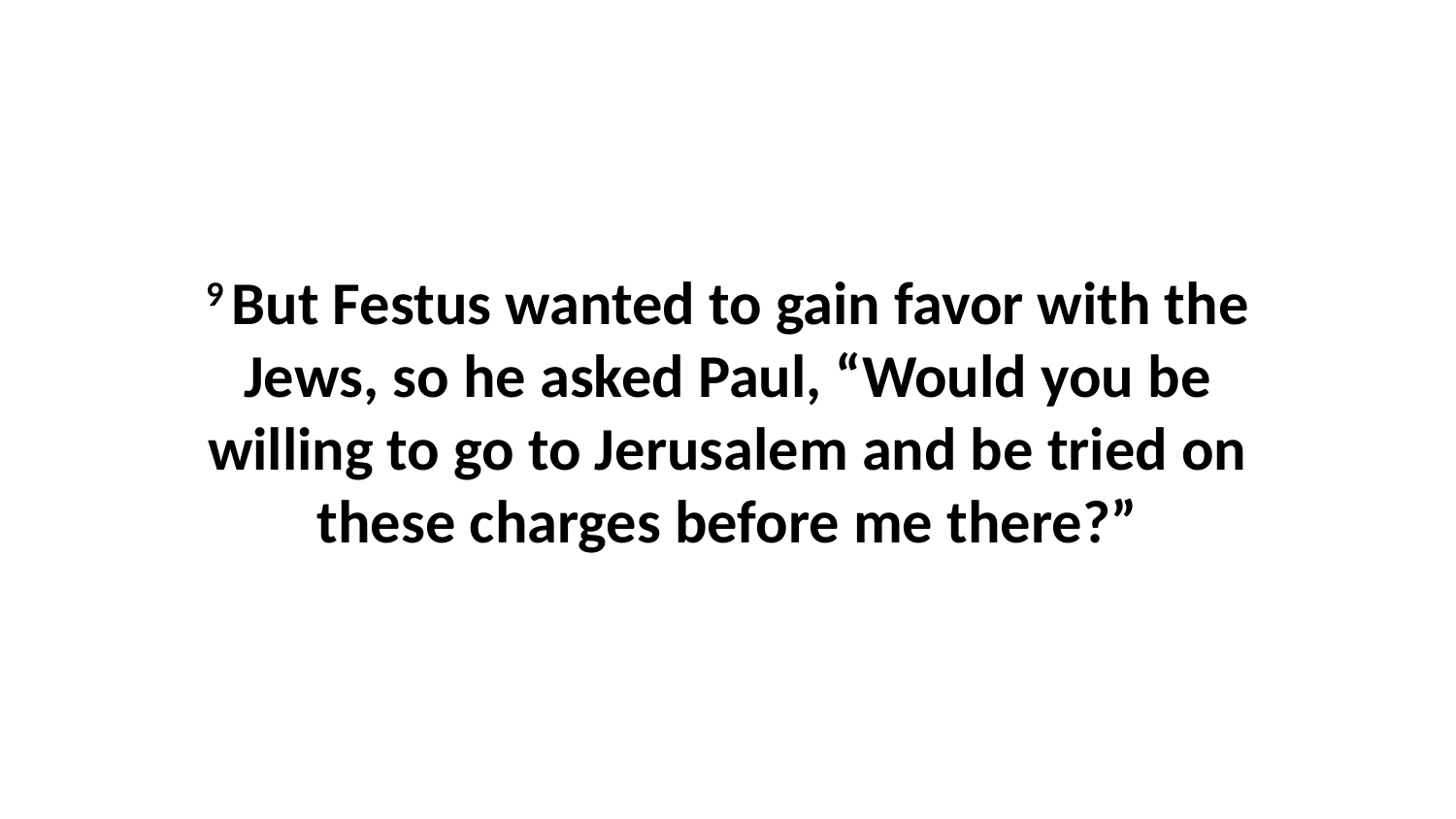

9 But Festus wanted to gain favor with the Jews, so he asked Paul, “Would you be willing to go to Jerusalem and be tried on these charges before me there?”